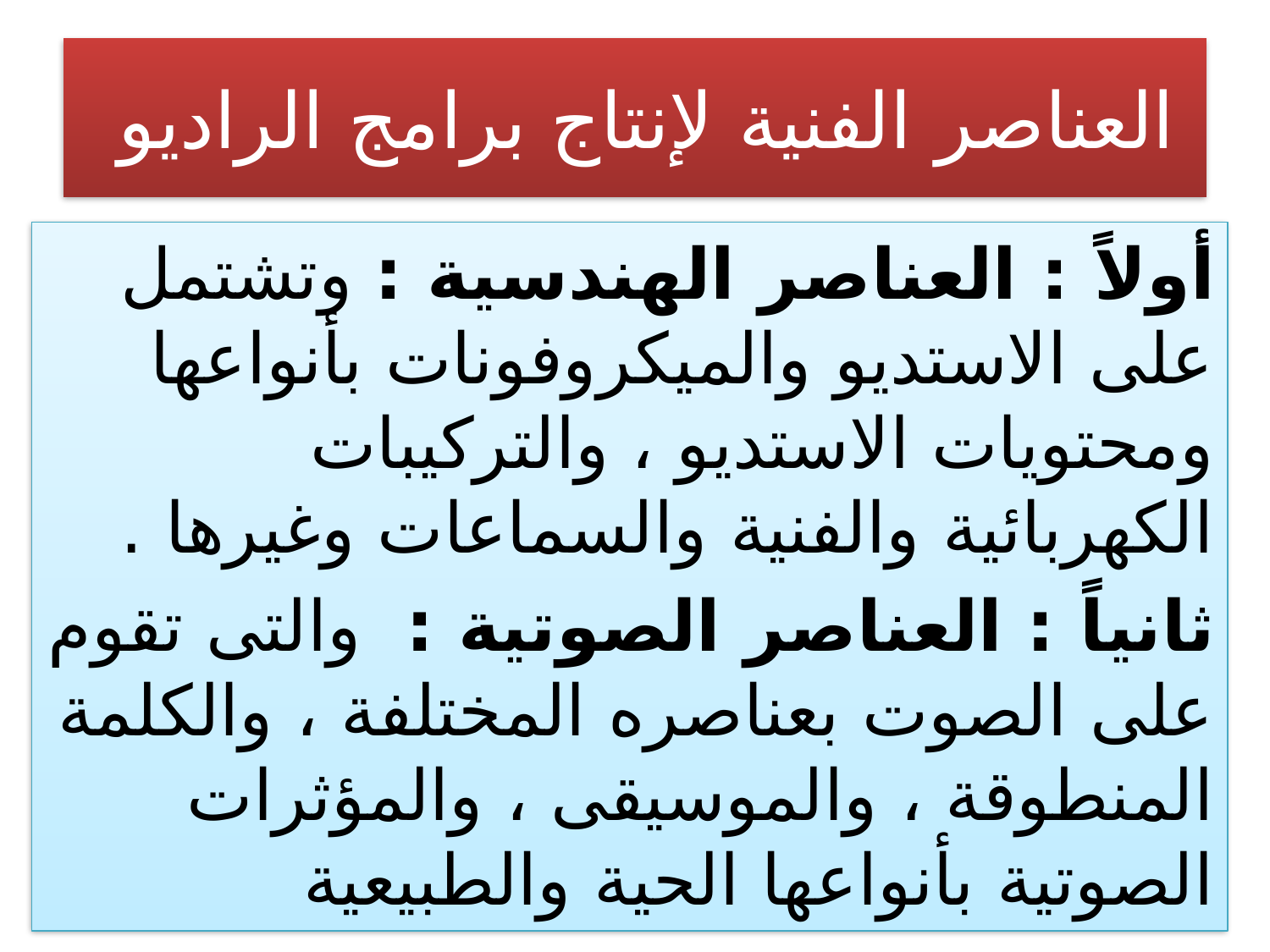

# العناصر الفنية لإنتاج برامج الراديو
أولاً : العناصر الهندسية : وتشتمل على الاستديو والميكروفونات بأنواعها ومحتويات الاستديو ، والتركيبات الكهربائية والفنية والسماعات وغيرها .
ثانياً : العناصر الصوتية :  والتى تقوم على الصوت بعناصره المختلفة ، والكلمة المنطوقة ، والموسيقى ، والمؤثرات الصوتية بأنواعها الحية والطبيعية